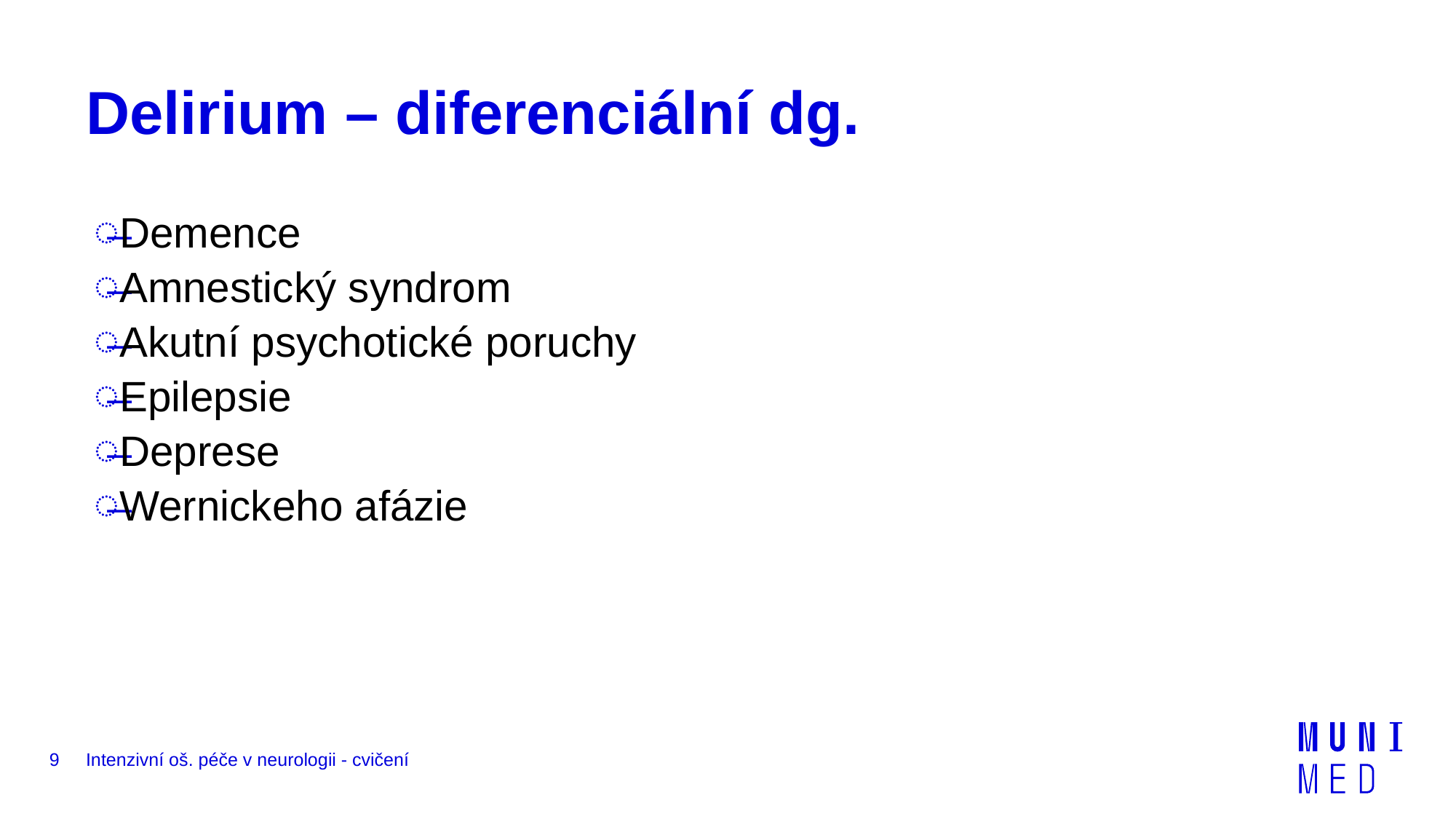

# Delirium – diferenciální dg.
Demence
Amnestický syndrom
Akutní psychotické poruchy
Epilepsie
Deprese
Wernickeho afázie

9
Intenzivní oš. péče v neurologii - cvičení